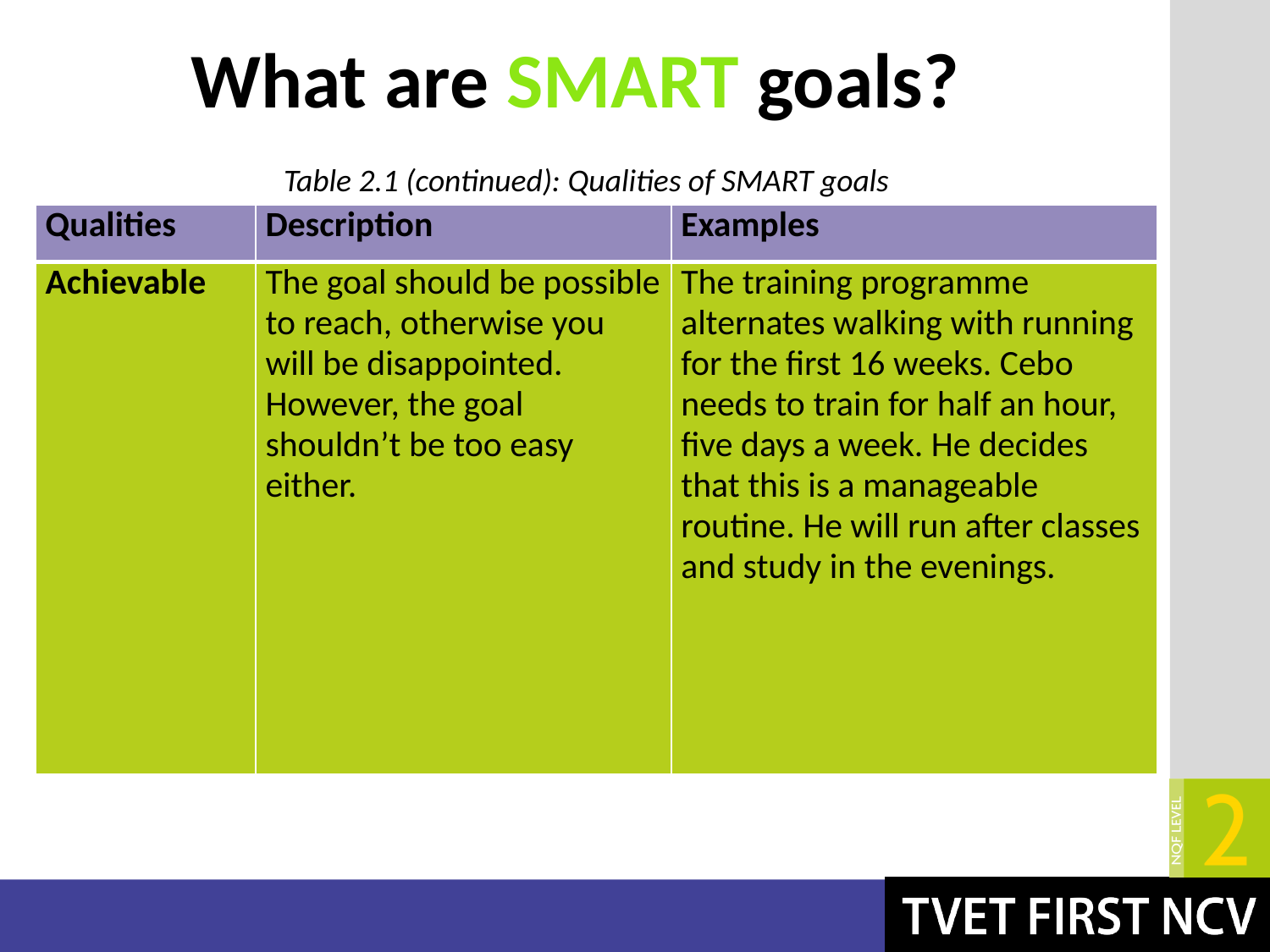

What are SMART goals?

# Table 2.1 (continued): Qualities of SMART goals
| Qualities | Description | Examples |
| --- | --- | --- |
| Achievable | The goal should be possible to reach, otherwise you will be disappointed. However, the goal shouldn’t be too easy either. | The training programme alternates walking with running for the first 16 weeks. Cebo needs to train for half an hour, five days a week. He decides that this is a manageable routine. He will run after classes and study in the evenings. |